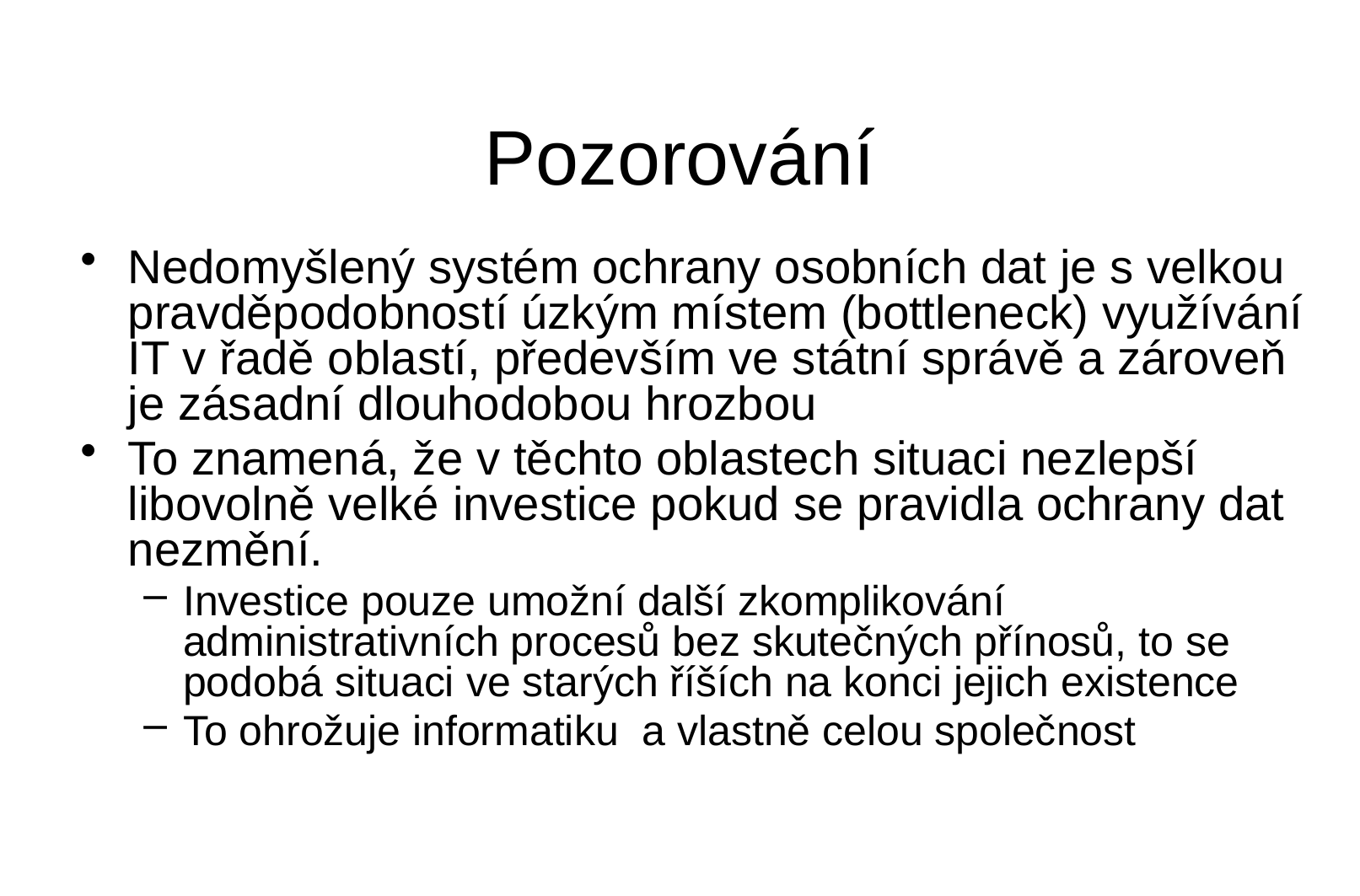

Pozorování
Nedomyšlený systém ochrany osobních dat je s velkou pravděpodobností úzkým místem (bottleneck) využívání IT v řadě oblastí, především ve státní správě a zároveň je zásadní dlouhodobou hrozbou
To znamená, že v těchto oblastech situaci nezlepší libovolně velké investice pokud se pravidla ochrany dat nezmění.
Investice pouze umožní další zkomplikování administrativních procesů bez skutečných přínosů, to se podobá situaci ve starých říších na konci jejich existence
To ohrožuje informatiku  a vlastně celou společnost